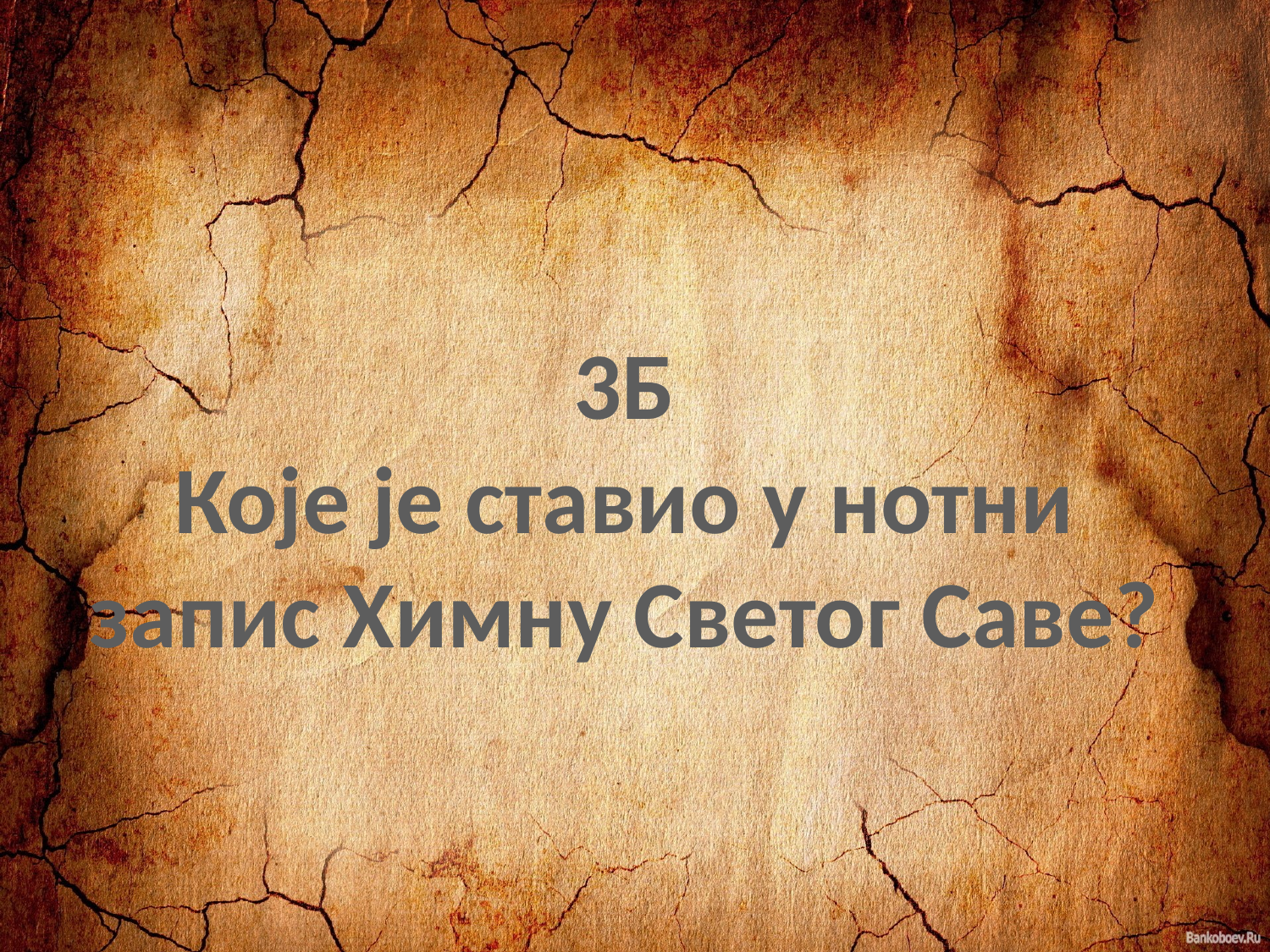

3Б
Које је ставио у нотни запис Химну Светог Саве?